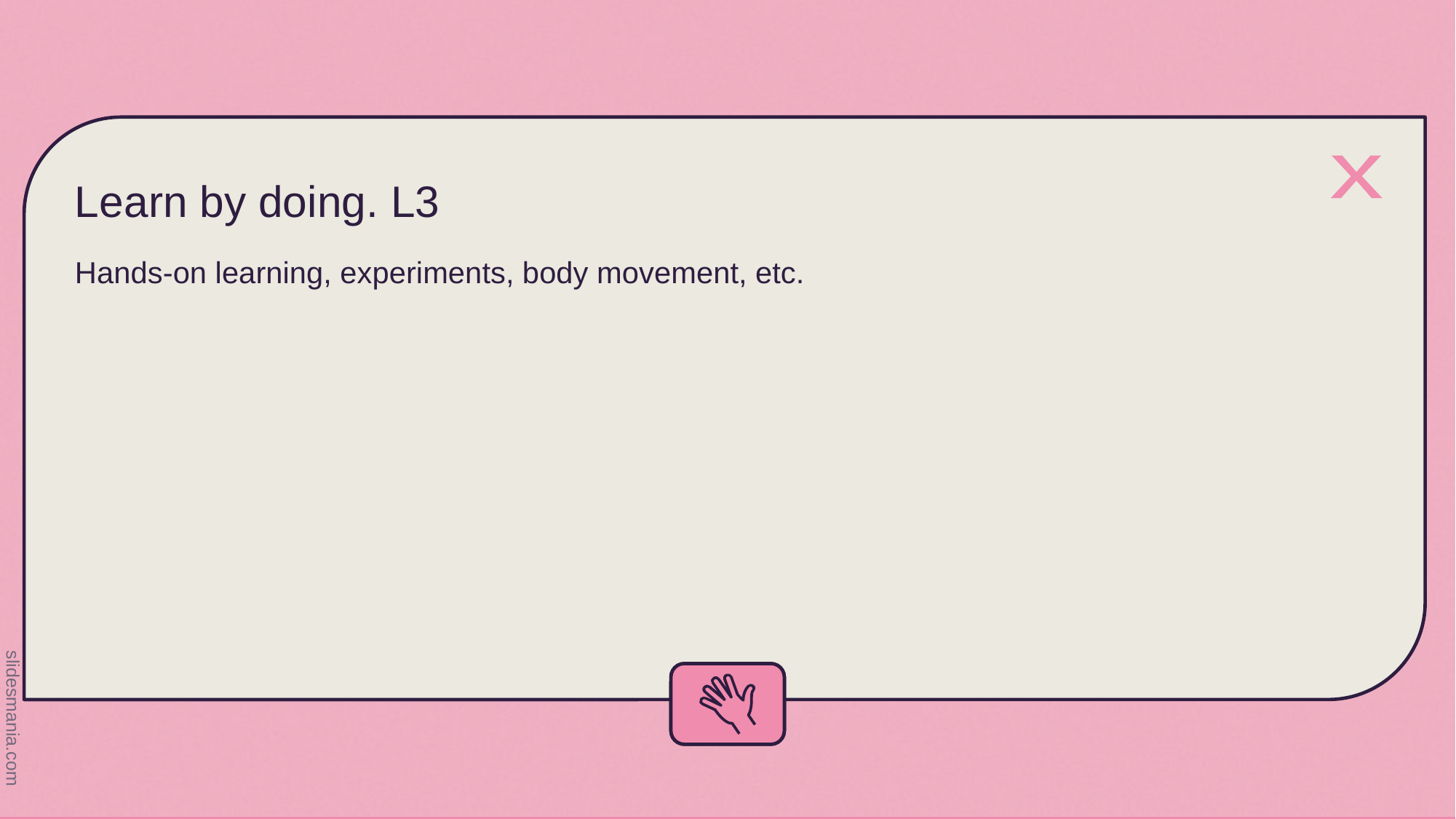

# Learn by doing. L3
Hands-on learning, experiments, body movement, etc.